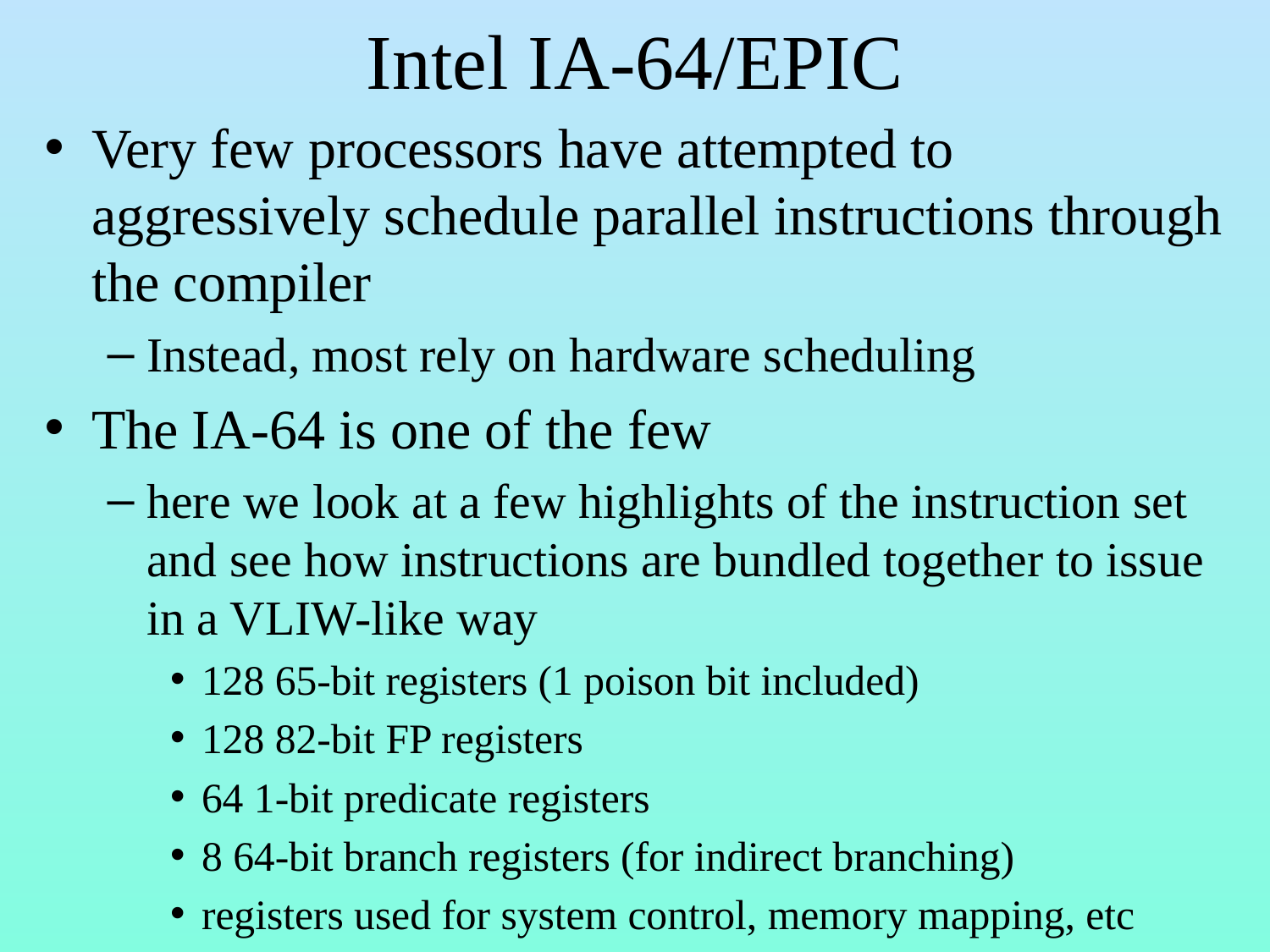

# Intel IA-64/EPIC
Very few processors have attempted to aggressively schedule parallel instructions through the compiler
Instead, most rely on hardware scheduling
The IA-64 is one of the few
here we look at a few highlights of the instruction set and see how instructions are bundled together to issue in a VLIW-like way
128 65-bit registers (1 poison bit included)
128 82-bit FP registers
64 1-bit predicate registers
8 64-bit branch registers (for indirect branching)
registers used for system control, memory mapping, etc